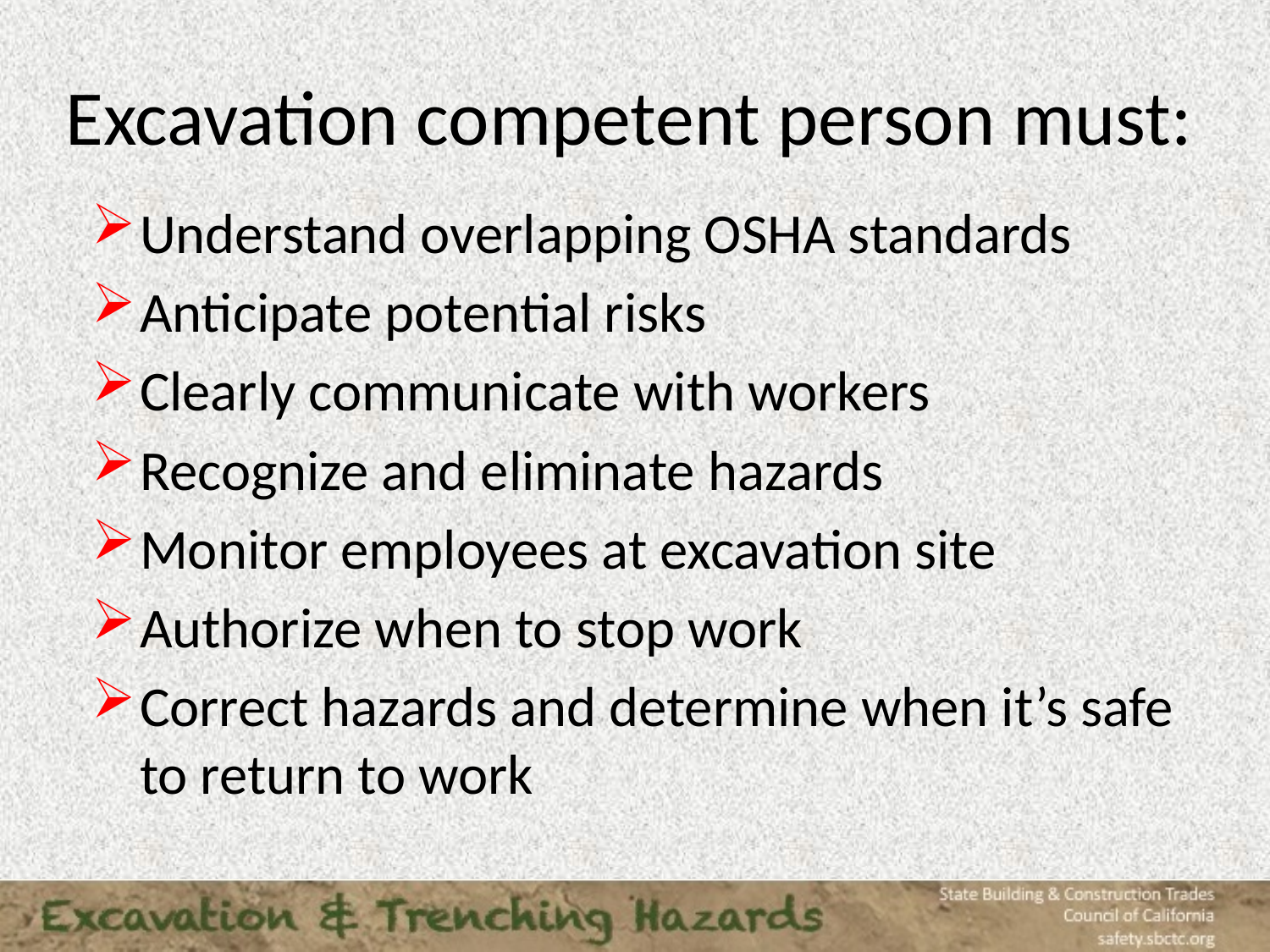

75
# Excavation competent person must:
Understand overlapping OSHA standards
Anticipate potential risks
Clearly communicate with workers
Recognize and eliminate hazards
Monitor employees at excavation site
Authorize when to stop work
Correct hazards and determine when it’s safe to return to work